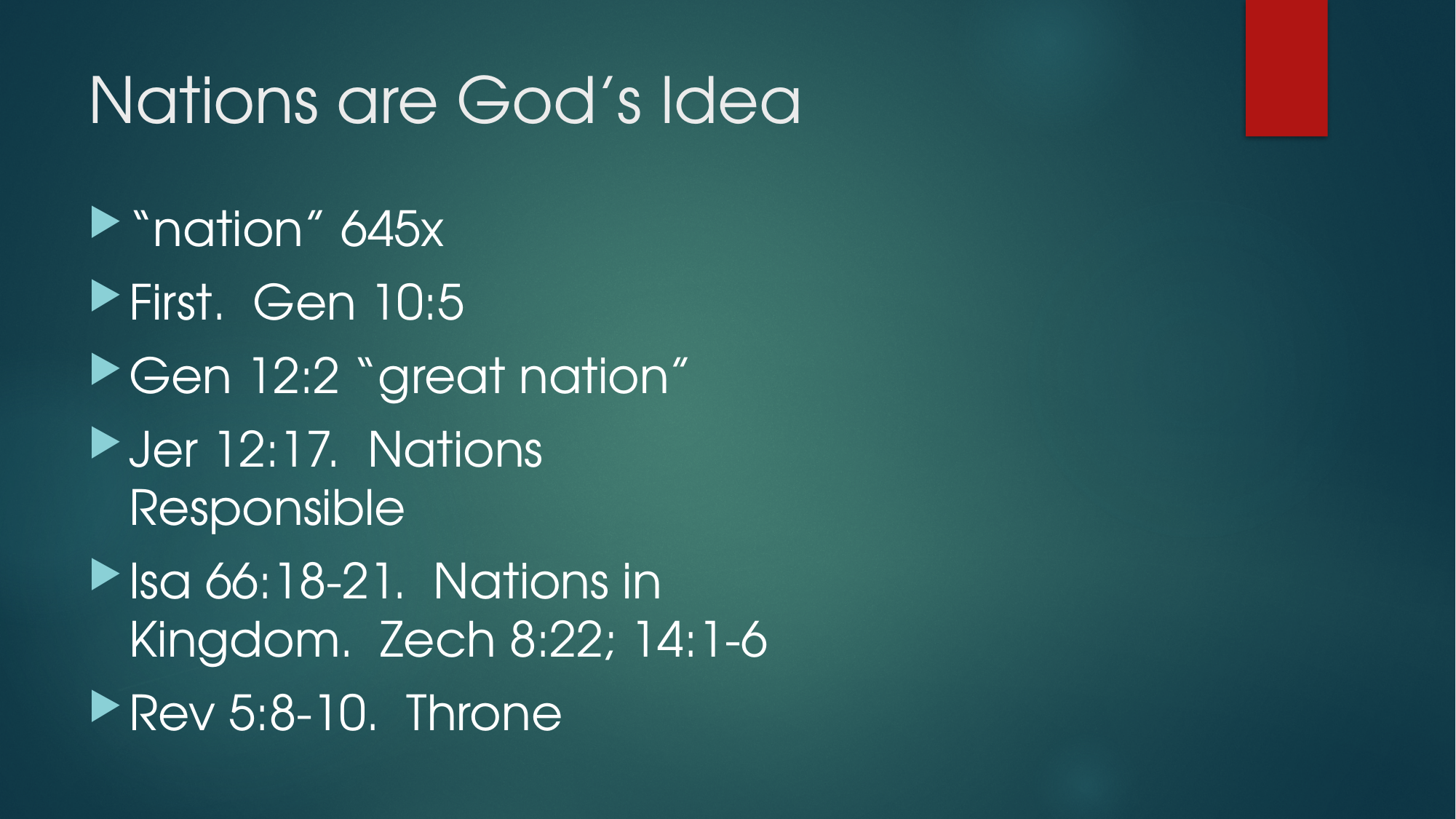

# Nations are God’s Idea
“nation” 645x
First.  Gen 10:5
Gen 12:2 “great nation”
Jer 12:17.  Nations Responsible
Isa 66:18-21.  Nations in Kingdom.  Zech 8:22; 14:1-6
Rev 5:8-10.  Throne